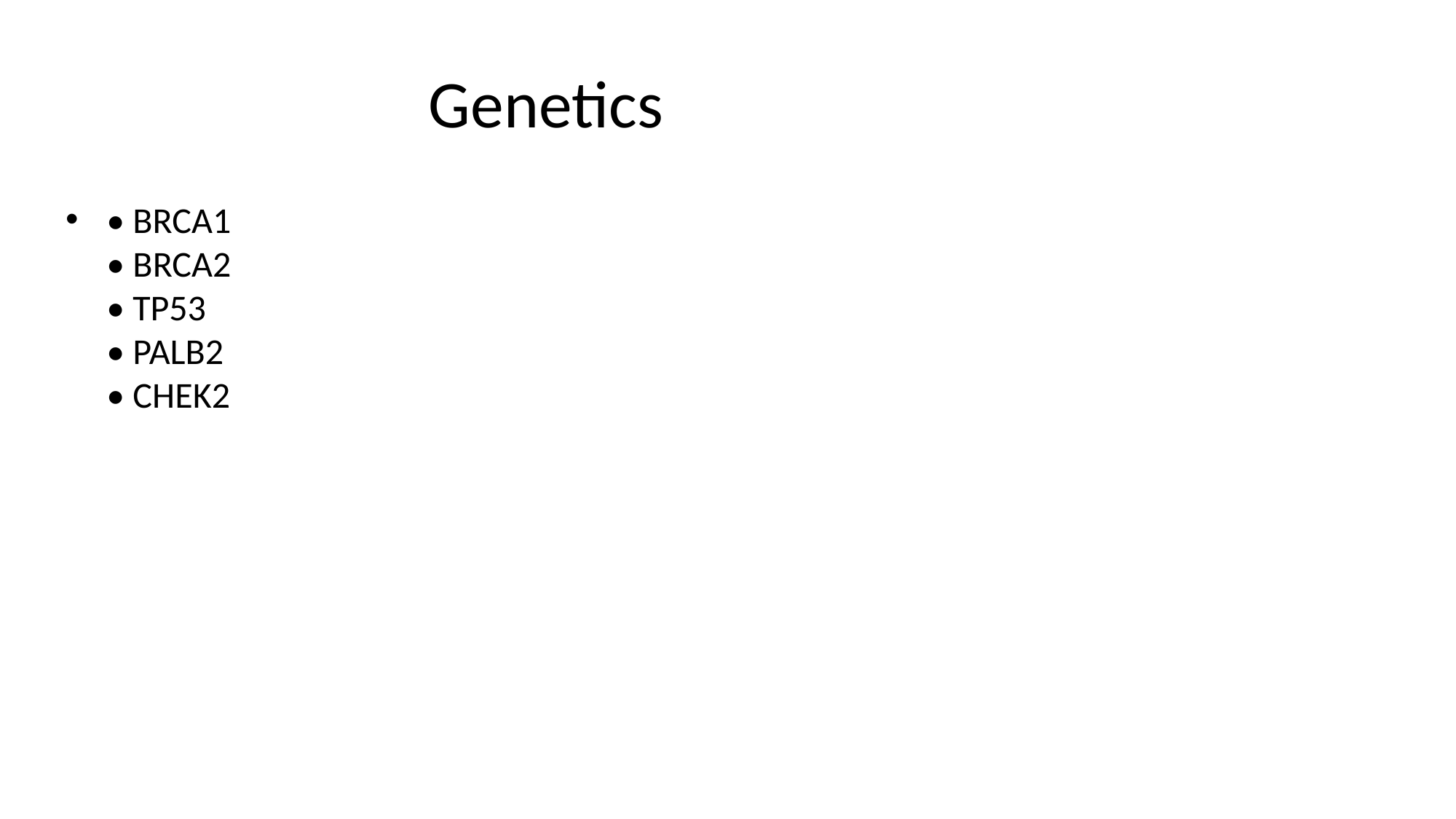

# Genetics
• BRCA1
• BRCA2
• TP53
• PALB2
• CHEK2